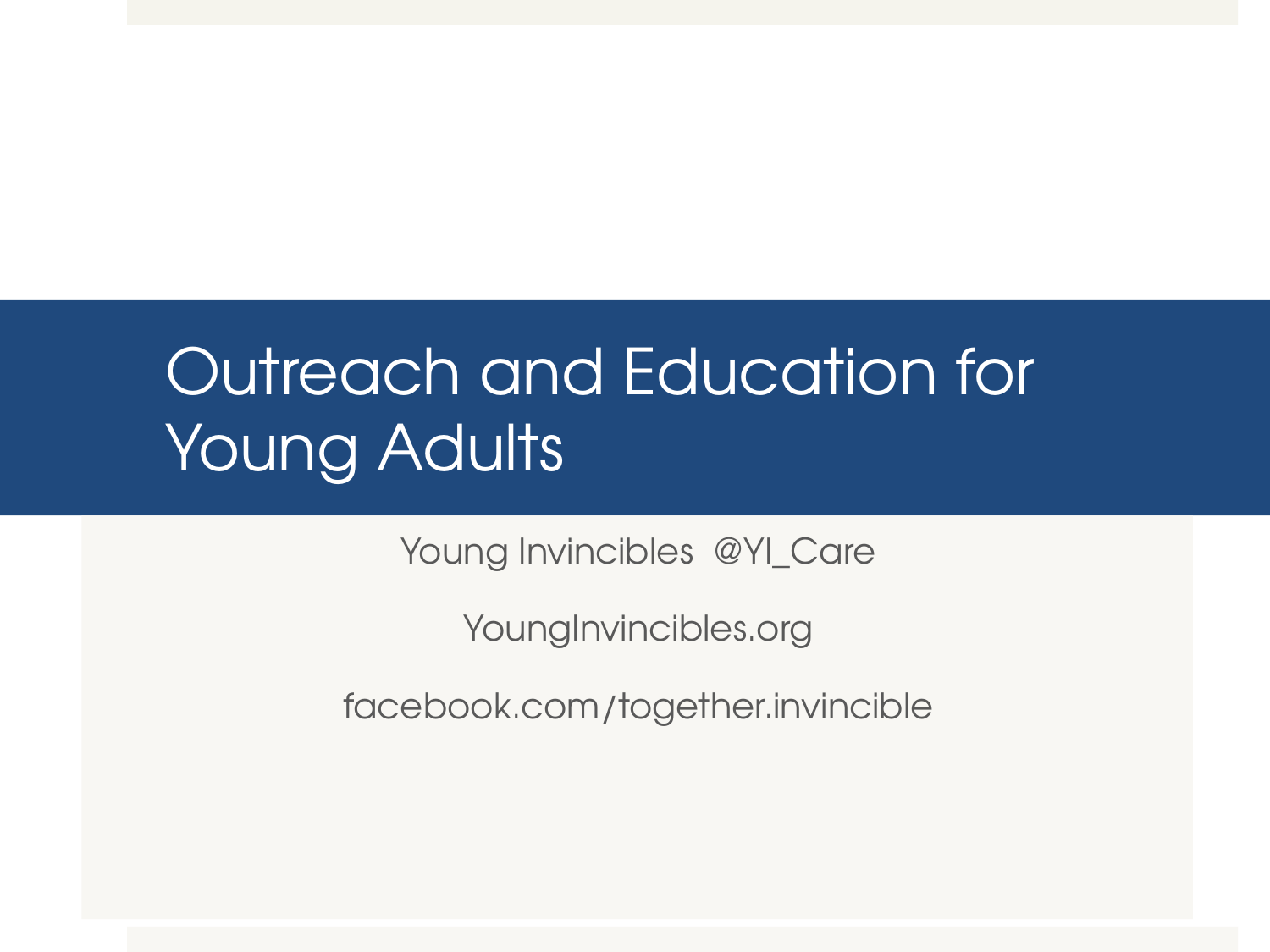

# Outreach and Education for Young Adults
Young Invincibles  @YI_Care
YoungInvincibles.org
facebook.com/together.invincible